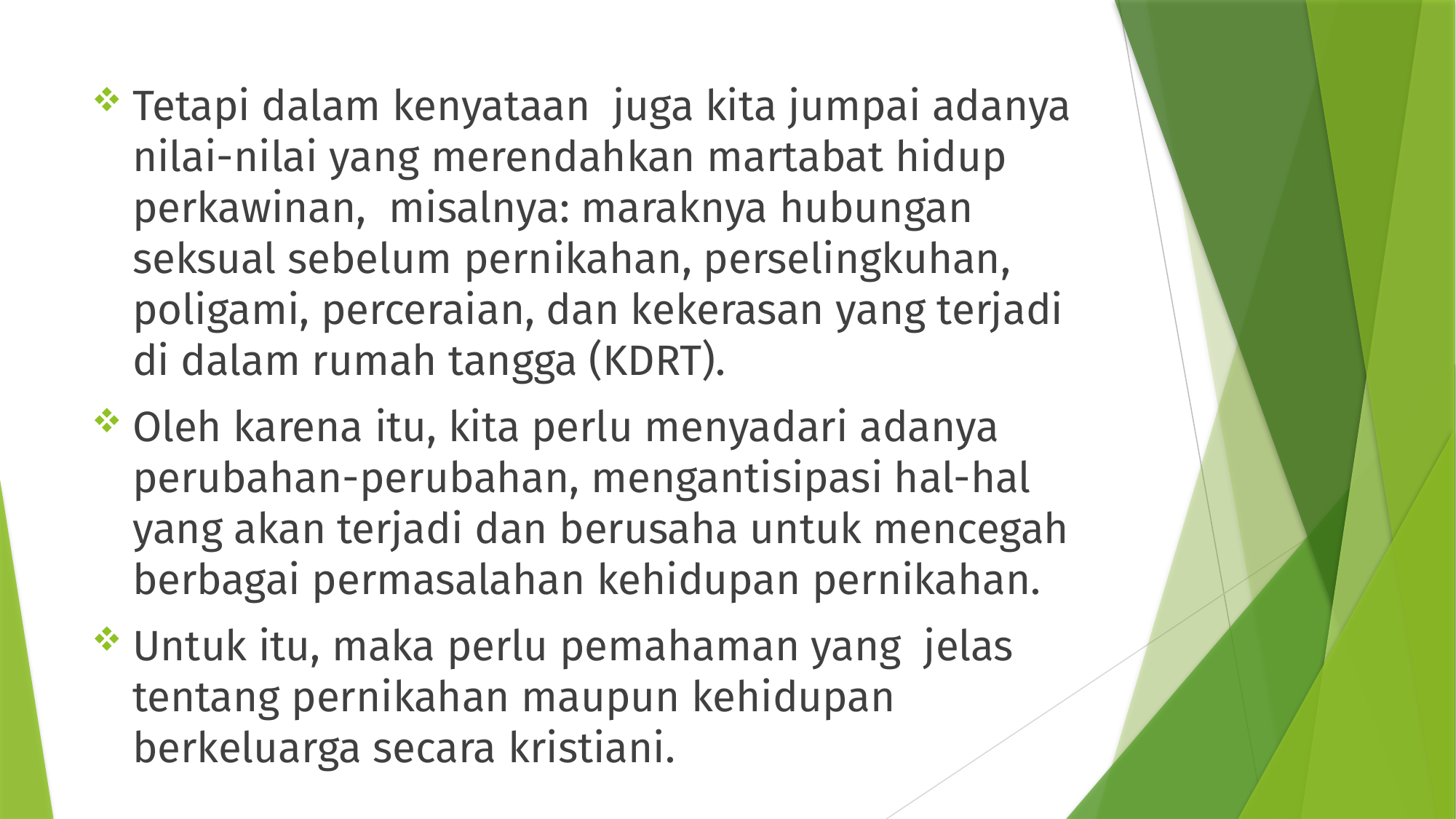

Tetapi dalam kenyataan  juga kita jumpai adanya nilai-nilai yang merendahkan martabat hidup perkawinan,  misalnya: maraknya hubungan seksual sebelum pernikahan, perselingkuhan,  poligami, perceraian, dan kekerasan yang terjadi di dalam rumah tangga (KDRT).
Oleh karena itu, kita perlu menyadari adanya perubahan-perubahan, mengantisipasi hal-hal yang akan terjadi dan berusaha untuk mencegah berbagai permasalahan kehidupan pernikahan.
Untuk itu, maka perlu pemahaman yang  jelas tentang pernikahan maupun kehidupan berkeluarga secara kristiani.